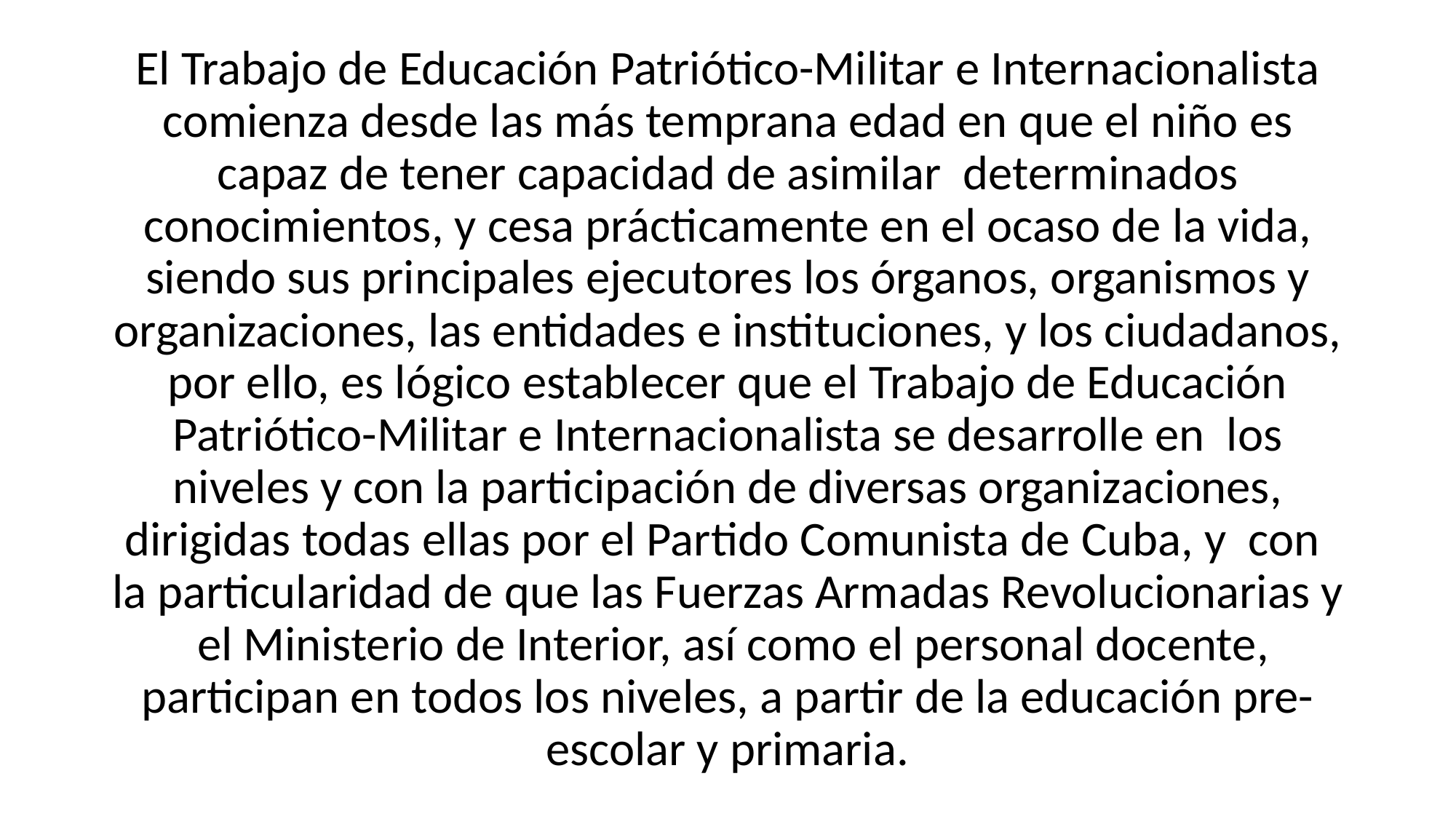

# El ­Trabajo­ de ­Educación­ Patriótico-Militar e ­Internacionalista­ comienza ­desde­ las ­más temprana ­edad en ­que ­el niño­ es­ capaz­ de­ tener­ capacidad­ de­ asimilar­  determinados conocimientos­, ­y ­cesa ­prácticamente­ en­ el­ ocaso­ de­ la­ vida, siendo ­sus ­principales­ ejecutores ­los ­órganos,­ organismos­ y organizaciones,­ las entidades­ e ­instituciones, ­y ­los ciudadanos, por ­ello,­ es­ lógico­ establecer­ que­ el­ Trabajo­ de­ Educación Patriótico-Militar­ e­ Internacionalista­ se­ desarrolle­ en­  los niveles ­y ­con ­la­ participación de diversas­ organizaciones, dirigidas todas­ ellas­ por­ el­ Partido­ Comunista­ de­ Cuba,­ y­  con­  la particularidad­ de ­que­ las­ Fuerzas­ Armadas­ Revolucionarias­ y­  el Ministerio ­de­ Interior, ­así ­como­ el ­personal­ docente­,­ participan en ­todos­ los­ niveles,­ a ­partir­ de ­la­ educación­ pre-escolar y primaria.